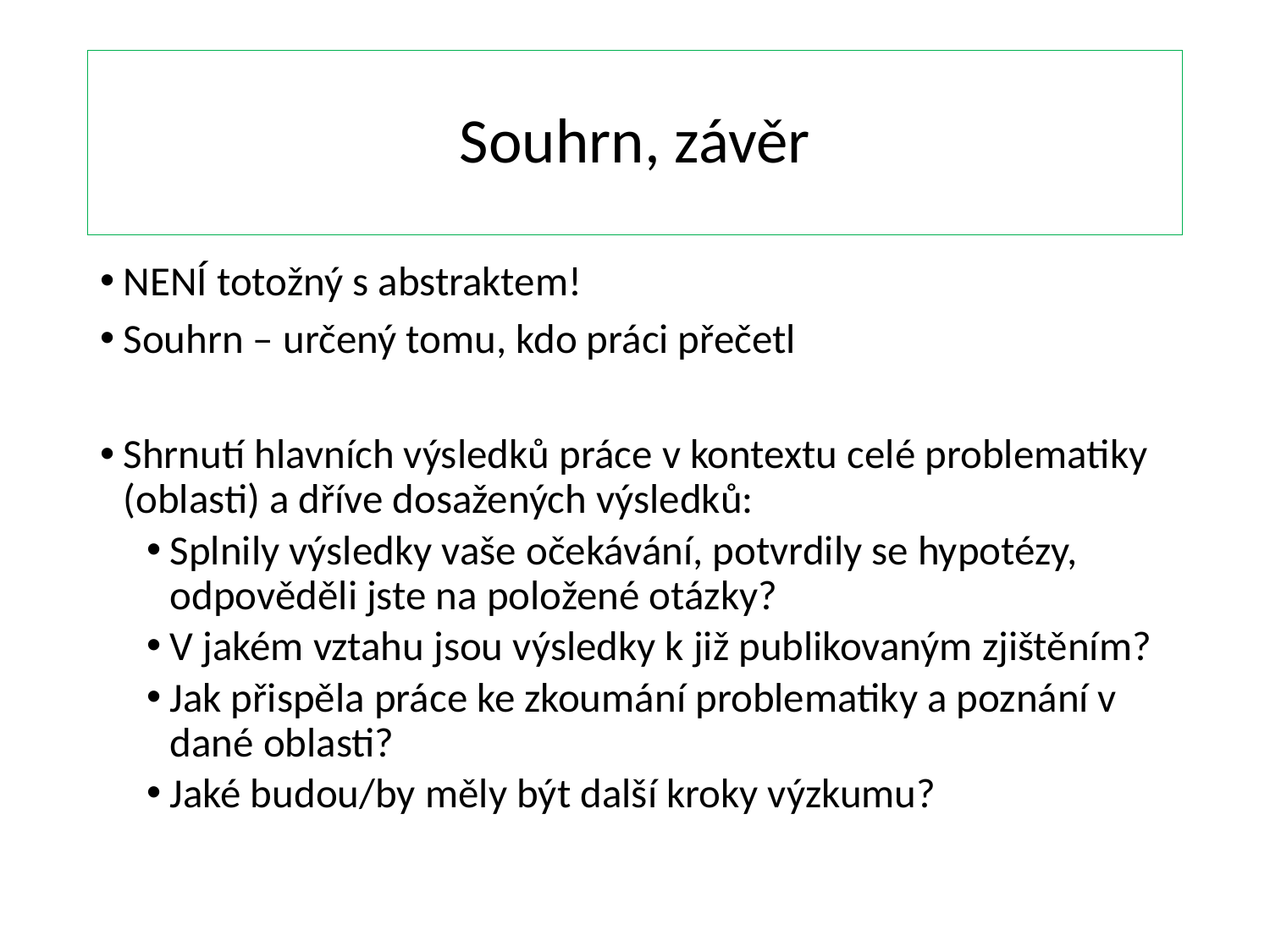

# Souhrn, závěr
NENÍ totožný s abstraktem!
Souhrn – určený tomu, kdo práci přečetl

Shrnutí hlavních výsledků práce v kontextu celé problematiky (oblasti) a dříve dosažených výsledků:
Splnily výsledky vaše očekávání, potvrdily se hypotézy, odpověděli jste na položené otázky?
V jakém vztahu jsou výsledky k již publikovaným zjištěním?
Jak přispěla práce ke zkoumání problematiky a poznání v dané oblasti?
Jaké budou/by měly být další kroky výzkumu?